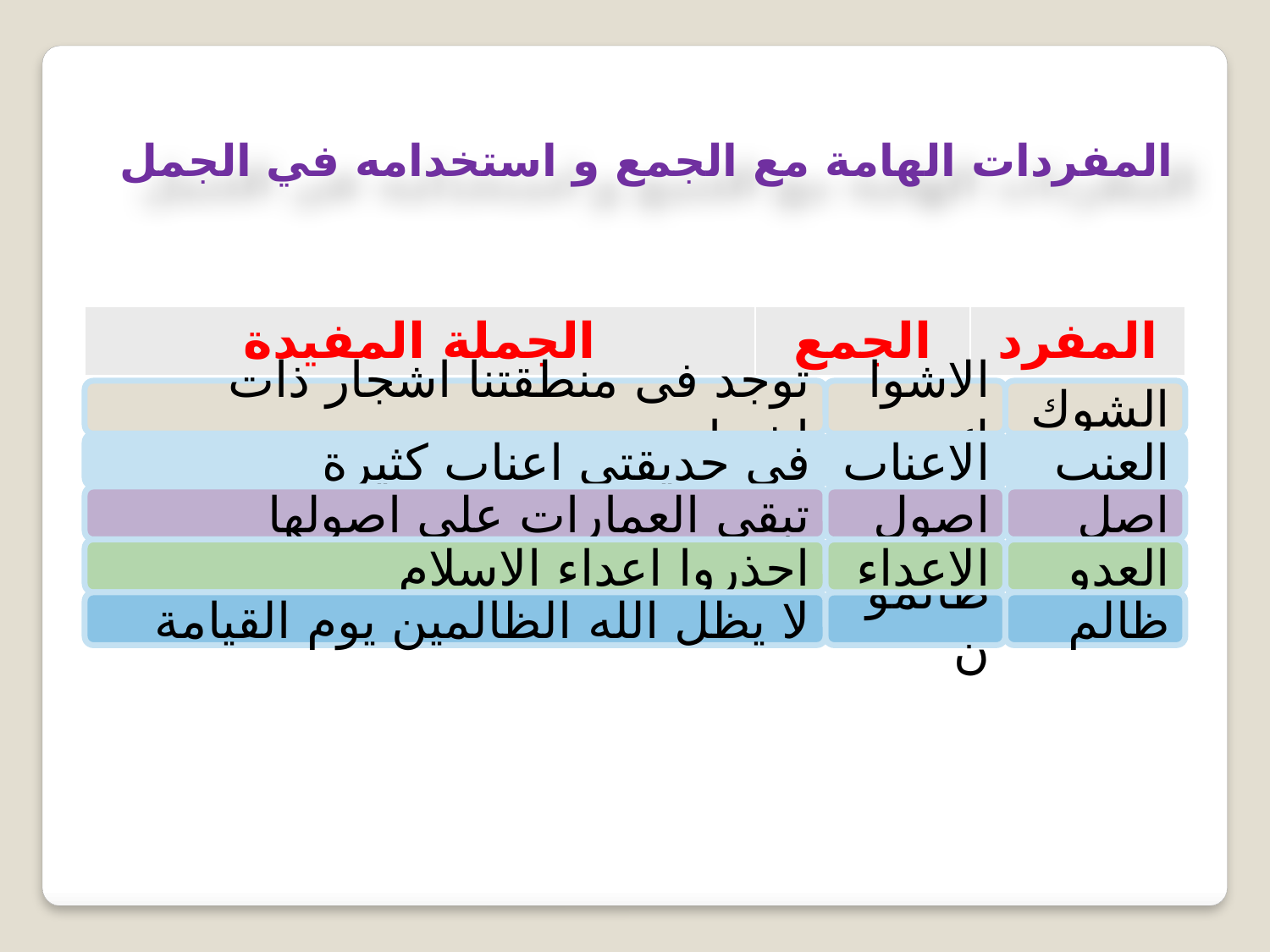

المفردات الهامة مع الجمع و استخدامه في الجمل
| الجملة المفيدة | الجمع | المفرد |
| --- | --- | --- |
توجد فى منطقتنا اشجار ذات اشجار
الاشواك
الشوك
فى حديقتى اعناب كثيرة
الاعناب
العنب
تبقى العمارات على اصولها
اصول
اصل
احذروا اعداء الاسلام
الاعداء
العدو
لا يظل الله الظالمين يوم القيامة
ظالمون
ظالم